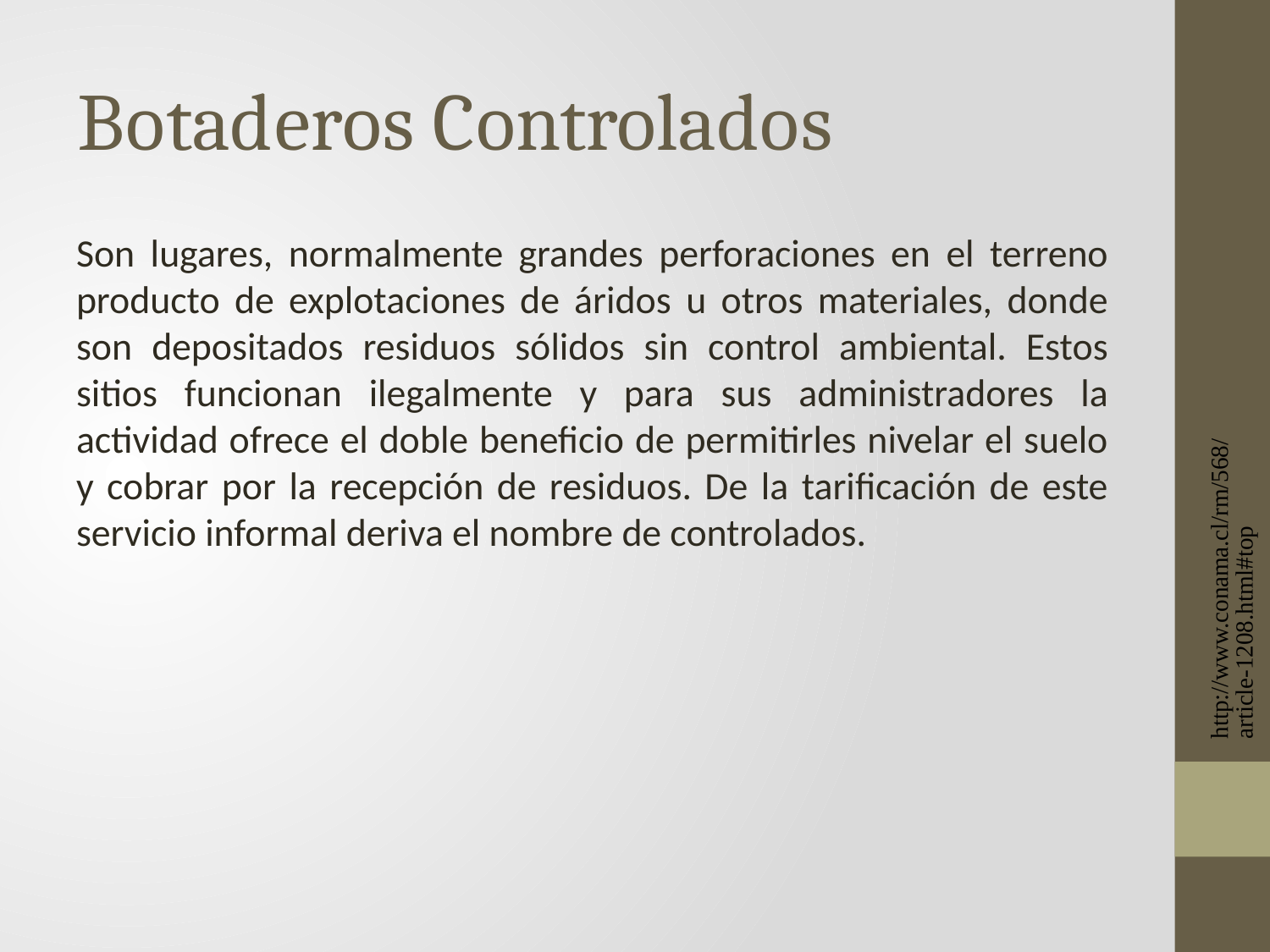

# Botaderos Controlados
Son lugares, normalmente grandes perforaciones en el terreno producto de explotaciones de áridos u otros materiales, donde son depositados residuos sólidos sin control ambiental. Estos sitios funcionan ilegalmente y para sus administradores la actividad ofrece el doble beneficio de permitirles nivelar el suelo y cobrar por la recepción de residuos. De la tarificación de este servicio informal deriva el nombre de controlados.

http://www.conama.cl/rm/568/article-1208.html#top